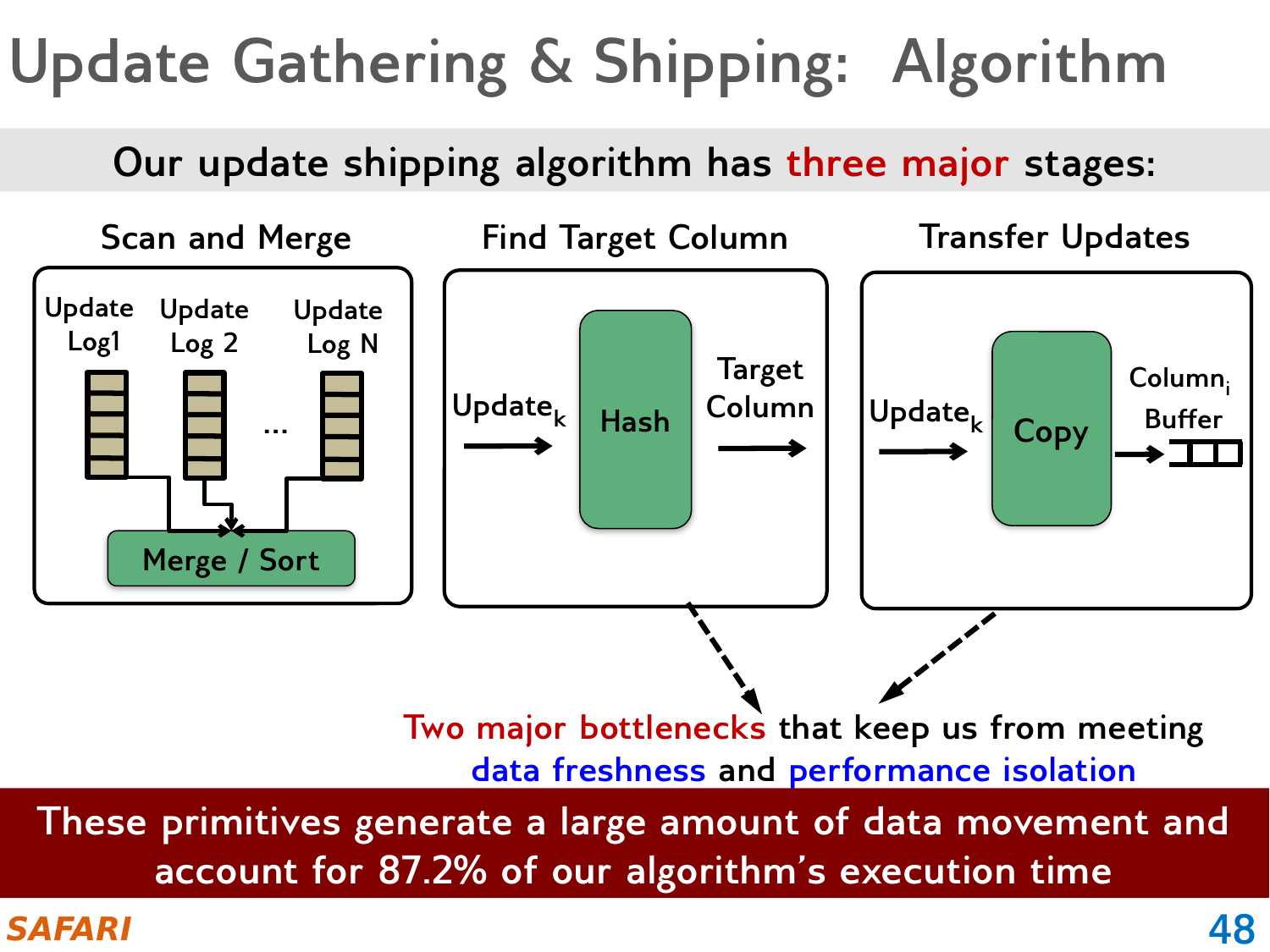

# Update Gathering & Shipping:  Algorithm
Our update shipping algorithm has three major stages:
Transfer Updates

Copy
Columni
Buffer
Updatek
3
Scan and Merge

Update
Log1
Update Log 2
Update
Log N

…
Merge / Sort
Find Target Column

Hash
Target Column
Updatek
2
Two major bottlenecks that keep us from meeting data freshness and performance isolation
These primitives generate a large amount of data movement and account for 87.2% of our algorithm’s execution time
48